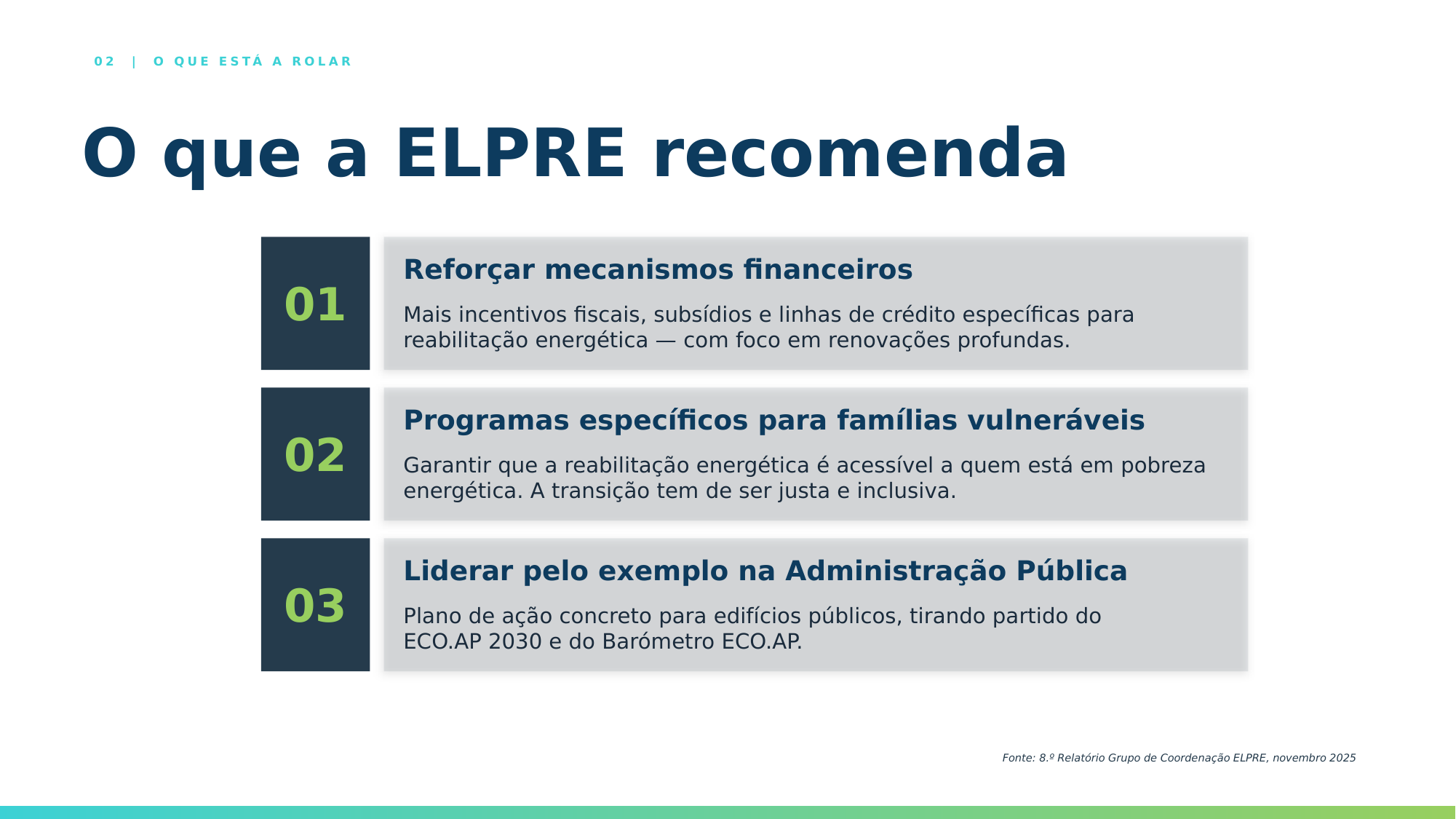

O que a ELPRE recomenda
02  |  O QUE ESTÁ A ROLAR

Reforçar mecanismos financeiros
01
Mais incentivos fiscais, subsídios e linhas de crédito específicas para reabilitação energética — com foco em renovações profundas.

Programas específicos para famílias vulneráveis
02
Garantir que a reabilitação energética é acessível a quem está em pobreza energética. A transição tem de ser justa e inclusiva.

Liderar pelo exemplo na Administração Pública
03
Plano de ação concreto para edifícios públicos, tirando partido do ECO.AP 2030 e do Barómetro ECO.AP.
Fonte: 8.º Relatório Grupo de Coordenação ELPRE, novembro 2025